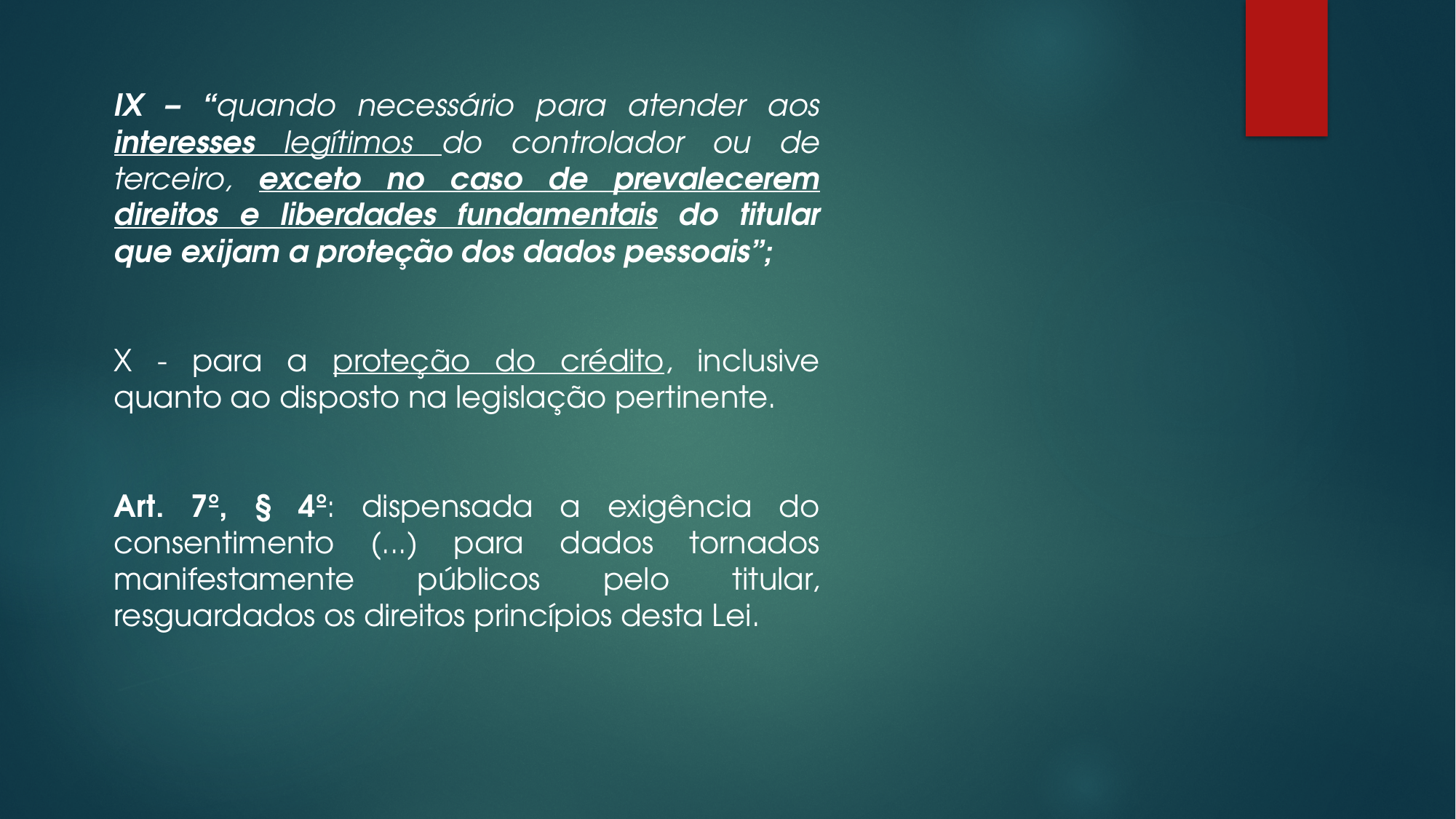

IX – “quando necessário para atender aos interesses legítimos do controlador ou de terceiro, exceto no caso de prevalecerem direitos e liberdades fundamentais do titular que exijam a proteção dos dados pessoais”;

X - para a proteção do crédito, inclusive quanto ao disposto na legislação pertinente.

Art. 7º, § 4º: dispensada a exigência do consentimento (...) para dados tornados manifestamente públicos pelo titular, resguardados os direitos princípios desta Lei.